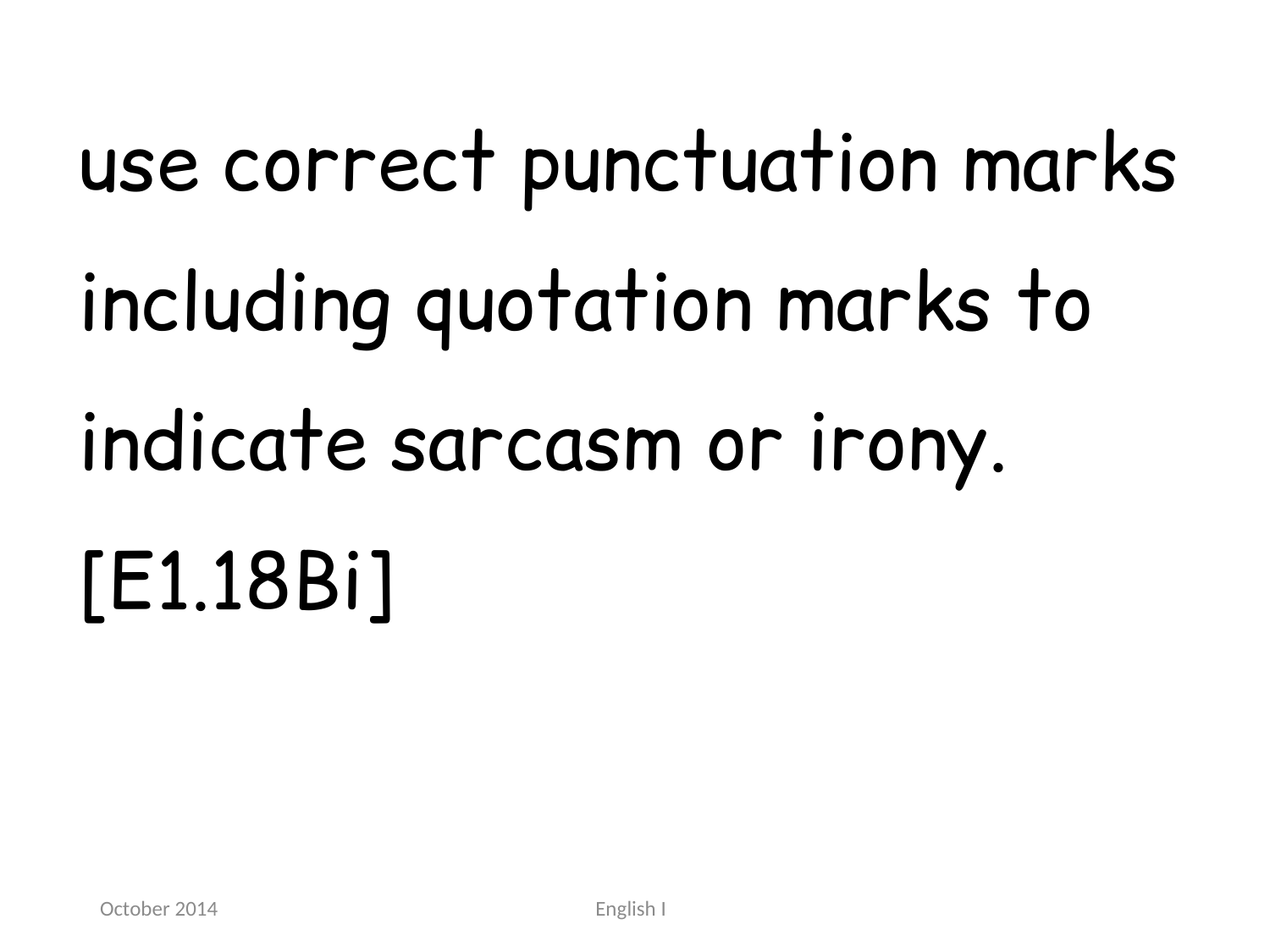

use correct punctuation marks including quotation marks to indicate sarcasm or irony.[E1.18Bi]
October 2014
English I